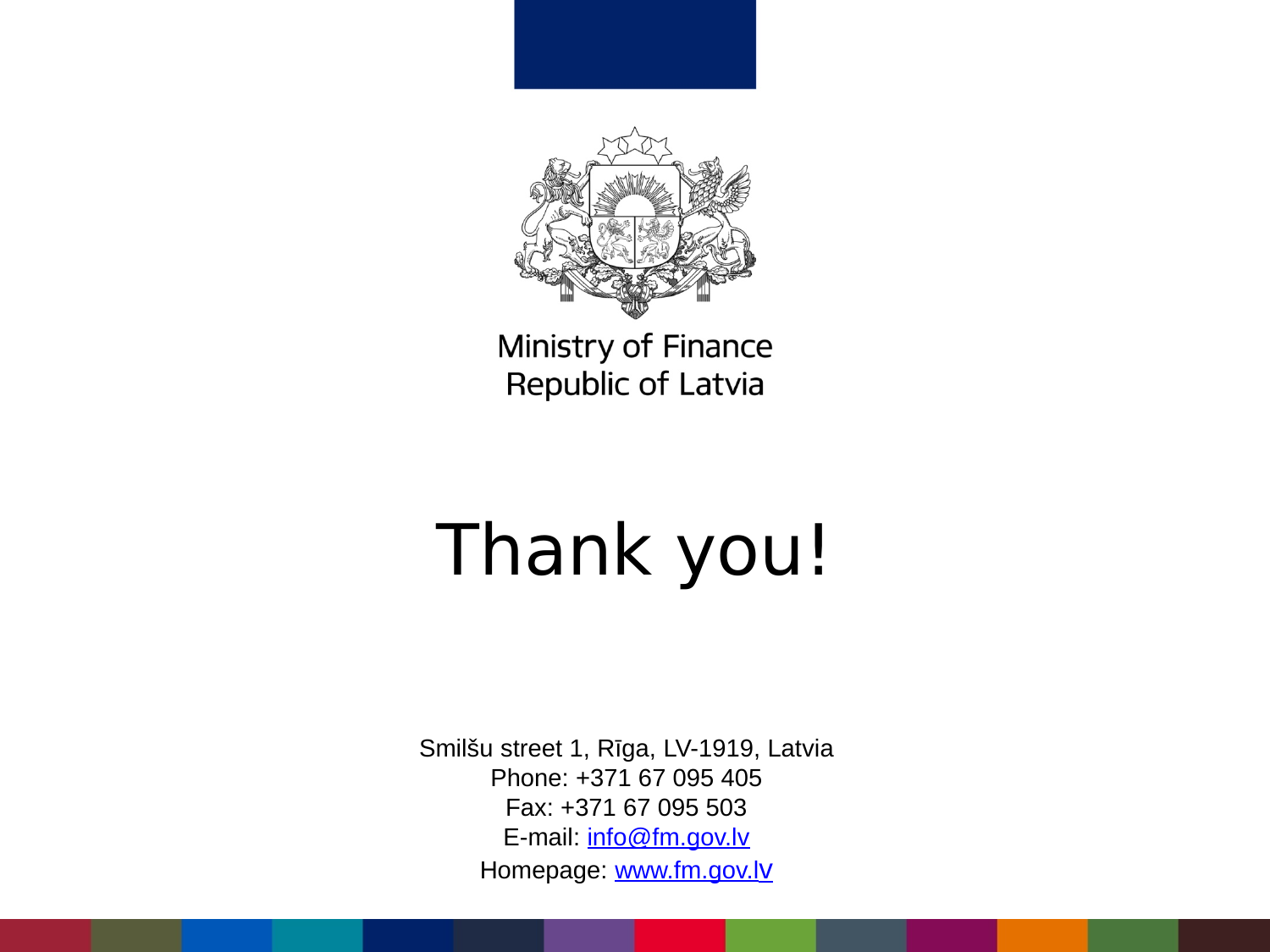

Thank you!
Smilšu street 1, Rīga, LV-1919, Latvia
Phone: +371 67 095 405
Fax: +371 67 095 503
E-mail: info@fm.gov.lv
Homepage: www.fm.gov.lv